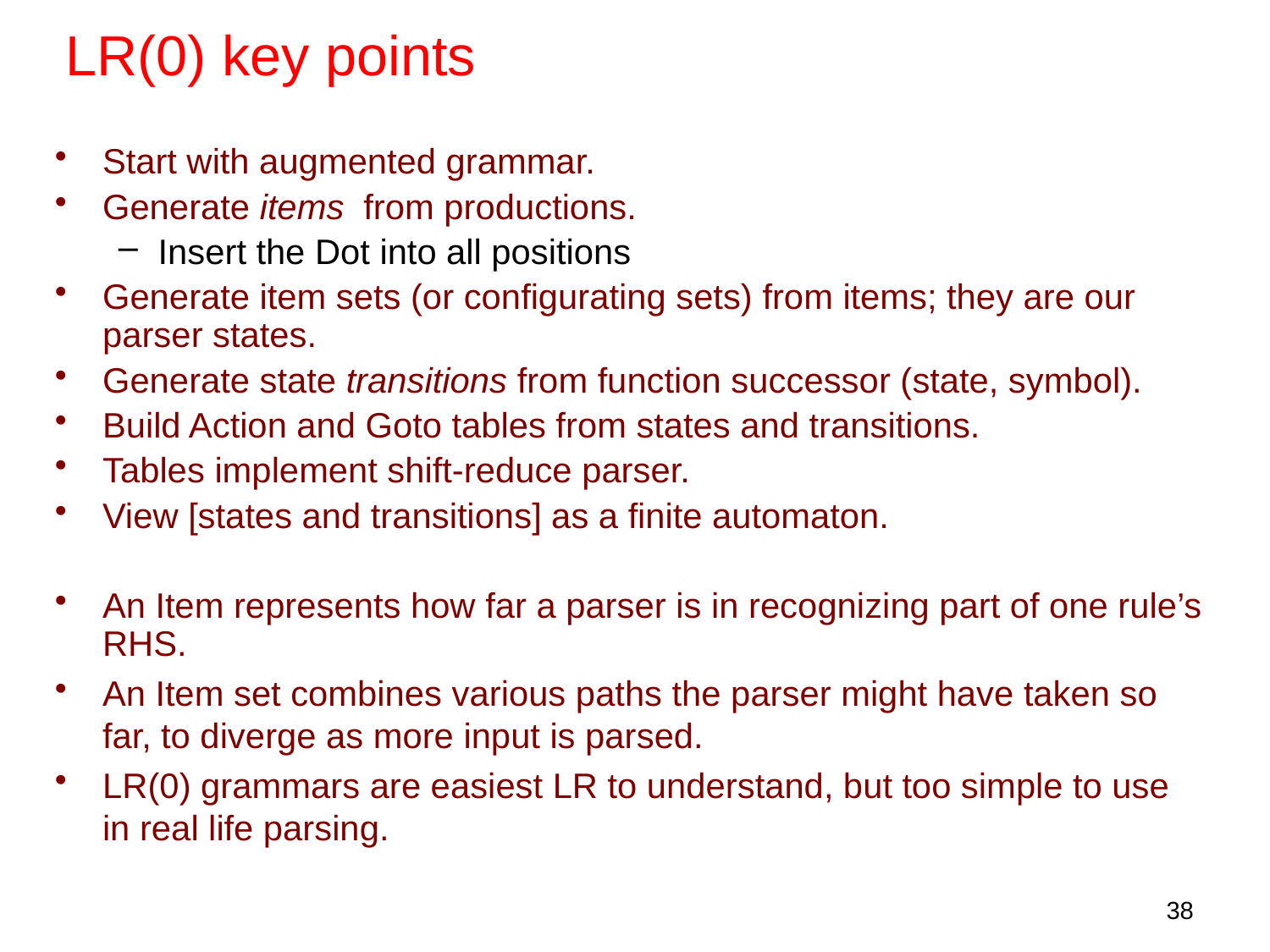

LR(0) key points
Start with augmented grammar.
Generate items  from productions.
Insert the Dot into all positions
Generate item sets (or configurating sets) from items; they are our parser states.
Generate state transitions from function successor (state, symbol).
Build Action and Goto tables from states and transitions.
Tables implement shift-reduce parser.
View [states and transitions] as a finite automaton.

An Item represents how far a parser is in recognizing part of one rule’s RHS.
An Item set combines various paths the parser might have taken so far, to diverge as more input is parsed.
LR(0) grammars are easiest LR to understand, but too simple to use in real life parsing.
38